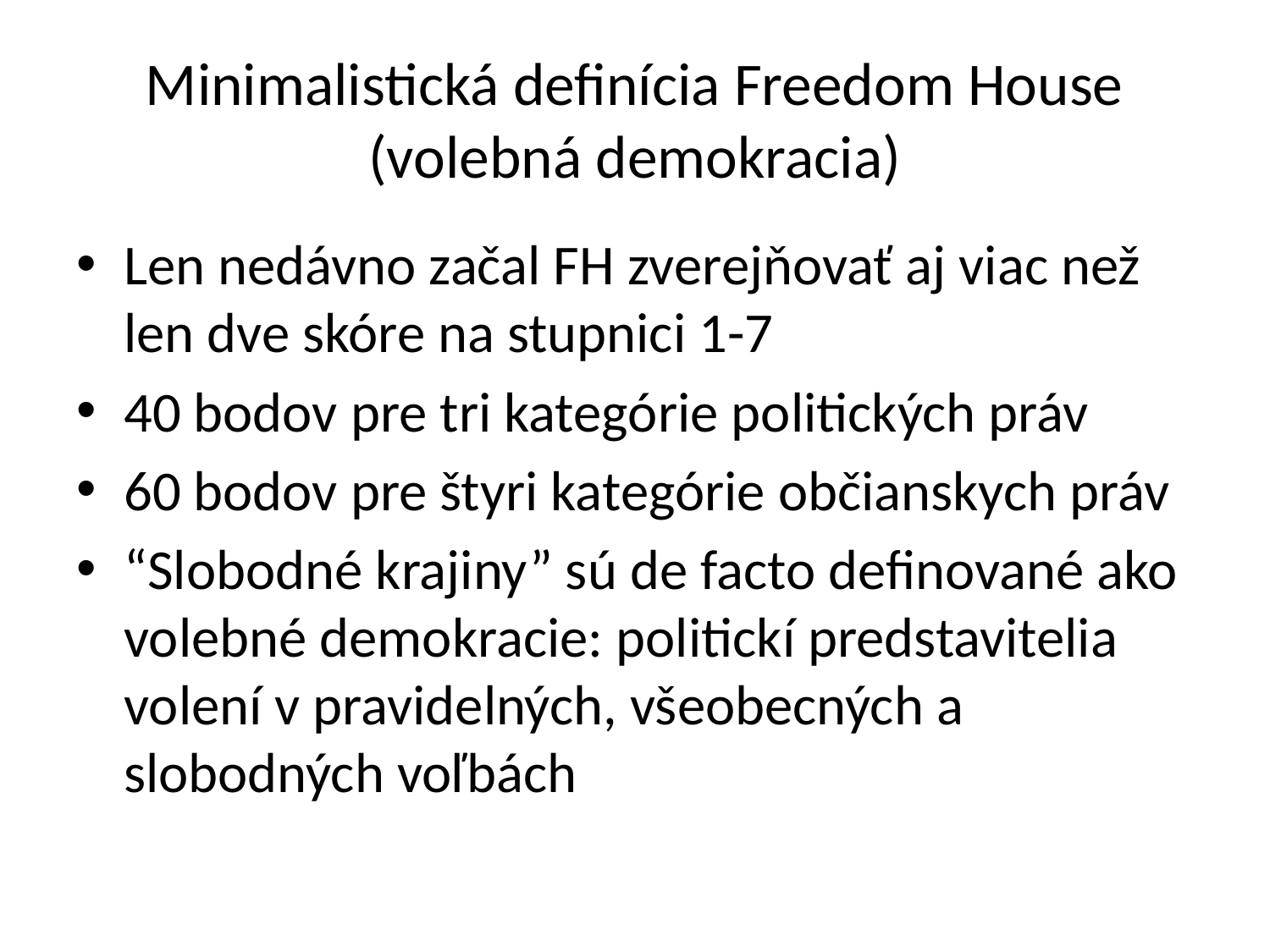

# Minimalistická definícia Freedom House (volebná demokracia)
Len nedávno začal FH zverejňovať aj viac než len dve skóre na stupnici 1-7
40 bodov pre tri kategórie politických práv
60 bodov pre štyri kategórie občianskych práv
“Slobodné krajiny” sú de facto definované ako volebné demokracie: politickí predstavitelia volení v pravidelných, všeobecných a slobodných voľbách